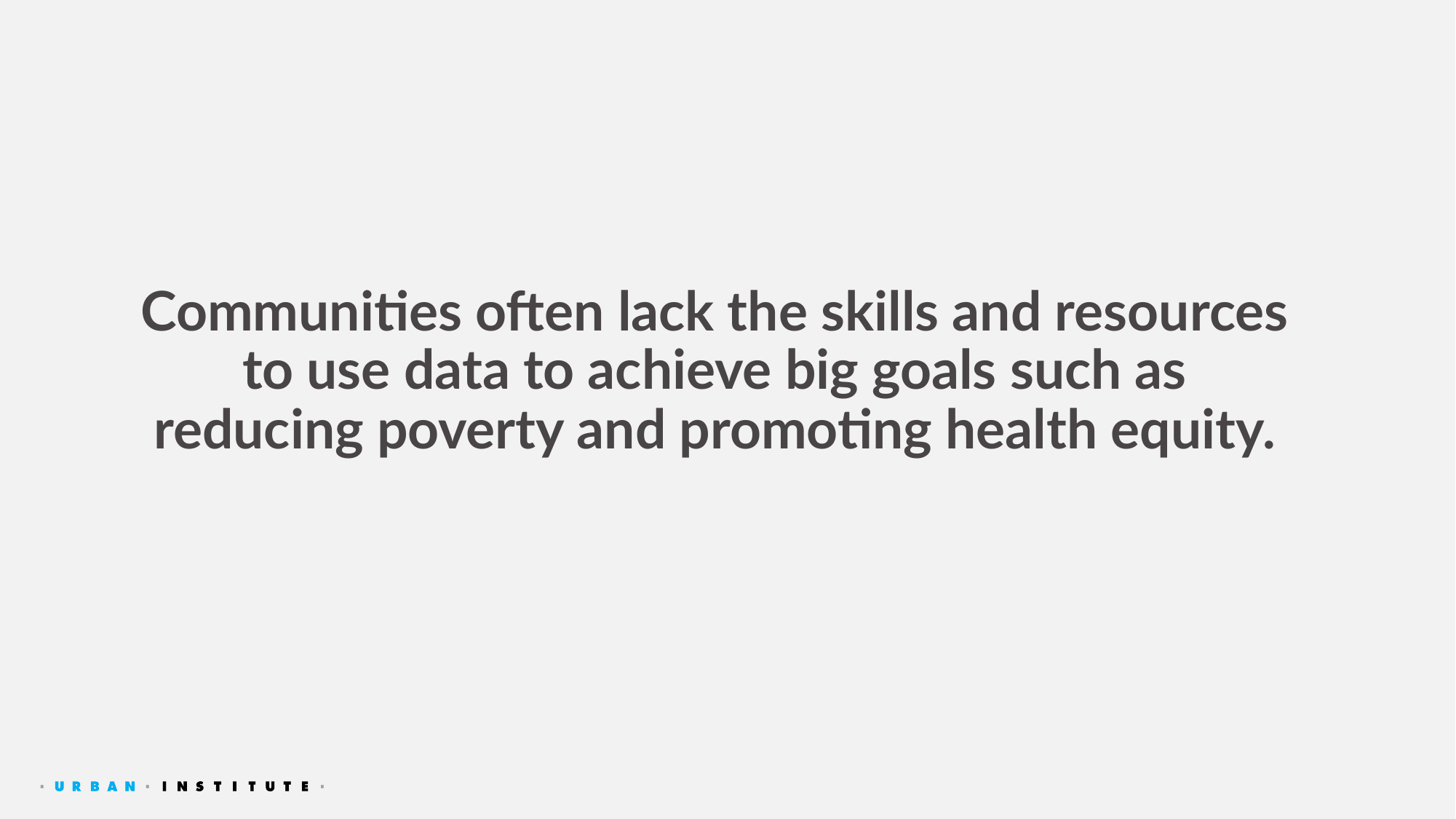

Communities often lack the skills and resources
to use data to achieve big goals such as
reducing poverty and promoting health equity.